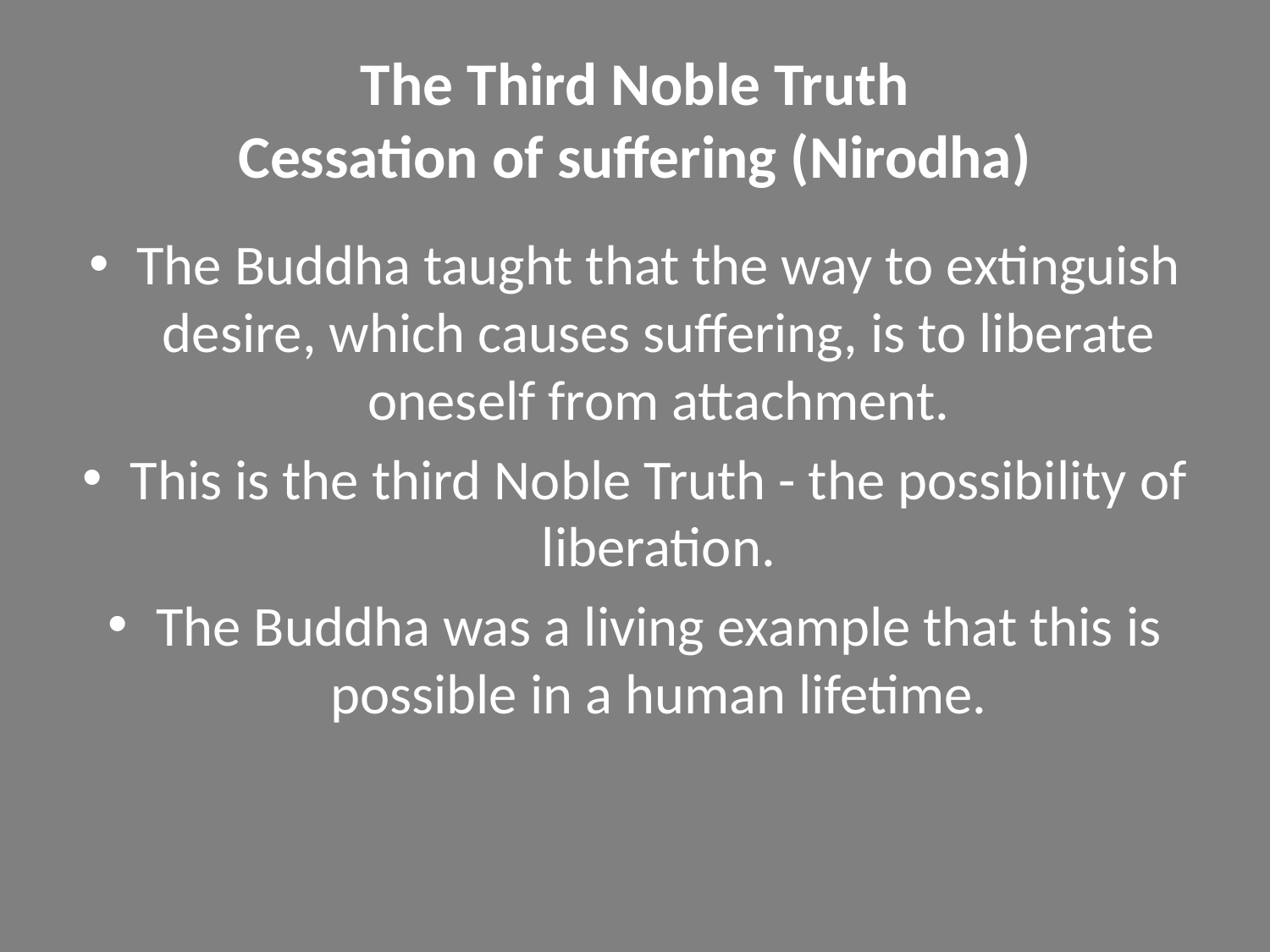

# The Third Noble Truth Cessation of suffering (Nirodha)
The Buddha taught that the way to extinguish desire, which causes suffering, is to liberate oneself from attachment.
This is the third Noble Truth - the possibility of liberation.
The Buddha was a living example that this is possible in a human lifetime.